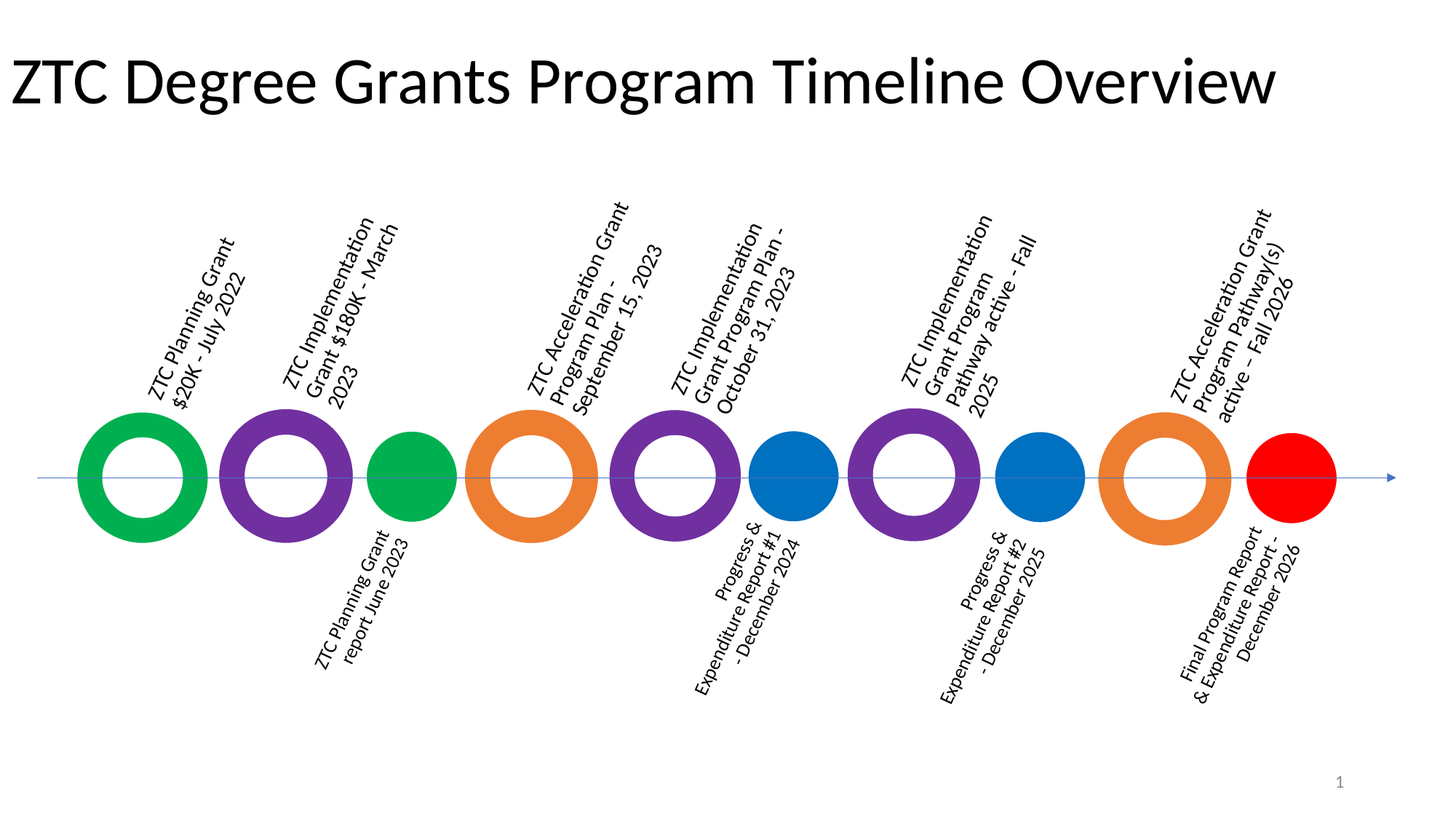

# ZTC Degree Grants Program Timeline Overview
ZTC Planning Grant $20K - July 2022
ZTC Planning Grant report June 2023
Final Program Report & Expenditure Report - December 2026
ZTC Implementation Grant $180K - March 2023
Progress & Expenditure Report #1 - December 2024
Progress & Expenditure Report #2 - December 2025
ZTC Implementation Grant Program Plan - October 31, 2023
ZTC Implementation Grant Program Pathway active - Fall 2025
ZTC Acceleration Grant Program Plan - September 15, 2023
ZTC Acceleration Grant Program Pathway(s) active – Fall 2026
1